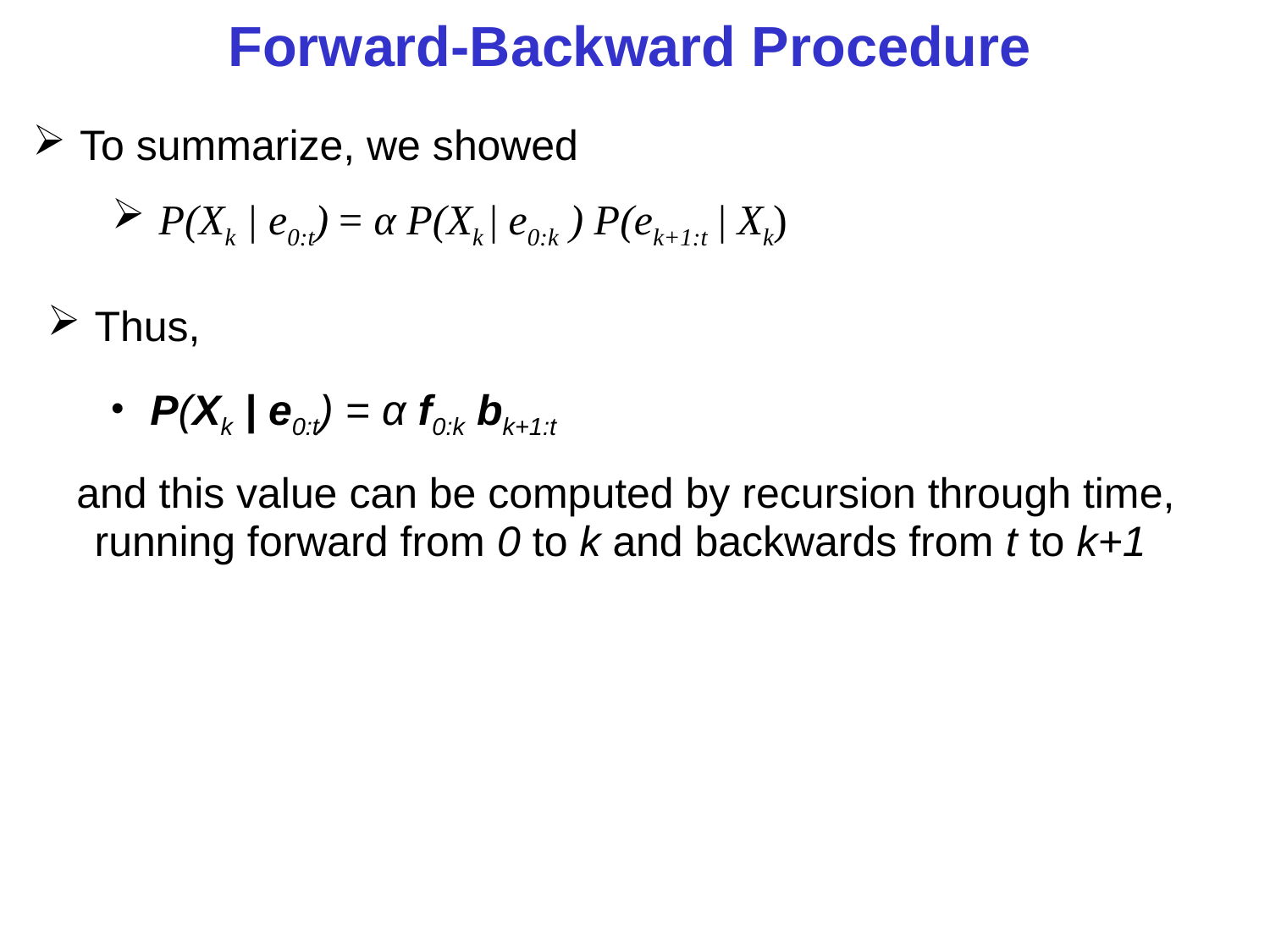

# Forward-Backward Procedure
To summarize, we showed
P(Xk | e0:t) = α P(Xk | e0:k ) P(ek+1:t | Xk)

Thus,
P(Xk | e0:t) = α f0:k bk+1:t
   and this value can be computed by recursion through time, running forward from 0 to k and backwards from t to k+1